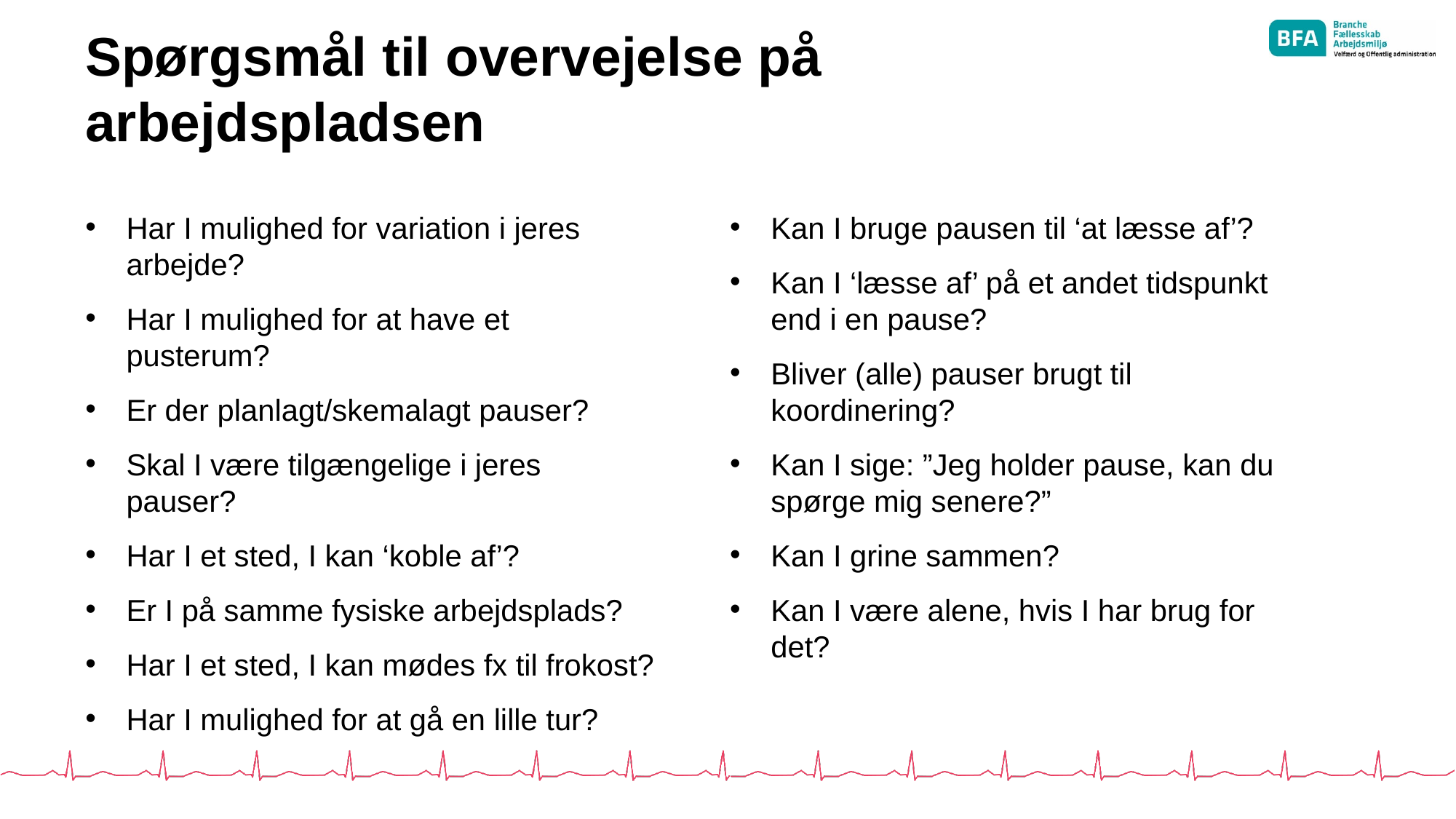

# Spørgsmål til overvejelse på arbejdspladsen
Har I mulighed for variation i jeres arbejde?
Har I mulighed for at have et pusterum?
Er der planlagt/skemalagt pauser?
Skal I være tilgængelige i jeres pauser?
Har I et sted, I kan ‘koble af’?
Er I på samme fysiske arbejdsplads?
Har I et sted, I kan mødes fx til frokost?
Har I mulighed for at gå en lille tur?
Kan I bruge pausen til ‘at læsse af’?
Kan I ‘læsse af’ på et andet tidspunkt end i en pause?
Bliver (alle) pauser brugt til koordinering?
Kan I sige: ”Jeg holder pause, kan du spørge mig senere?”
Kan I grine sammen?
Kan I være alene, hvis I har brug for det?